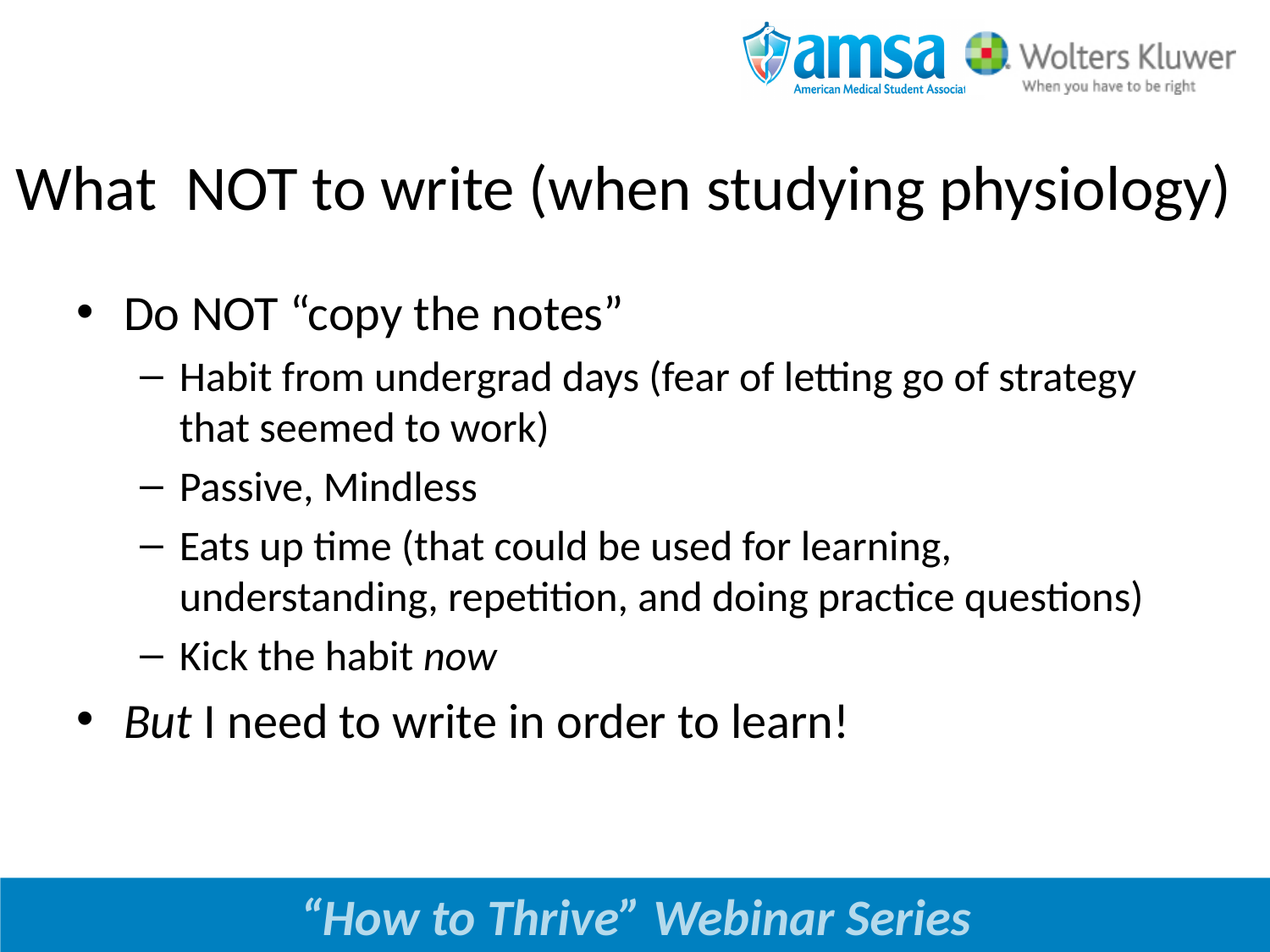

What  NOT to write (when studying physiology)
Do NOT “copy the notes”
Habit from undergrad days (fear of letting go of strategy that seemed to work)
Passive, Mindless
Eats up time (that could be used for learning, understanding, repetition, and doing practice questions)
Kick the habit now
But I need to write in order to learn!